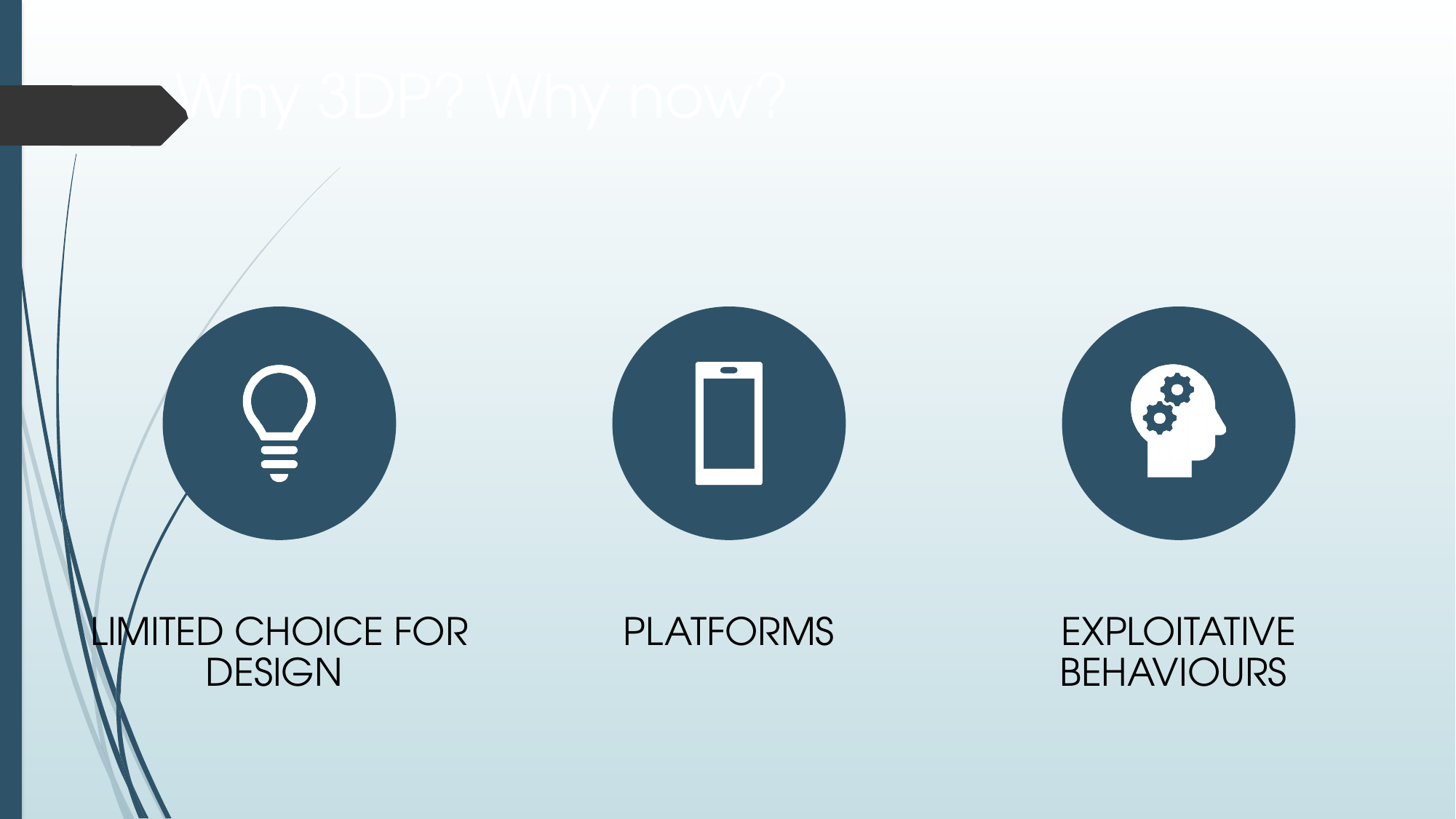

# Why 3DP? Why now?
Limited choice for design
Platforms
Exploitative behaviours